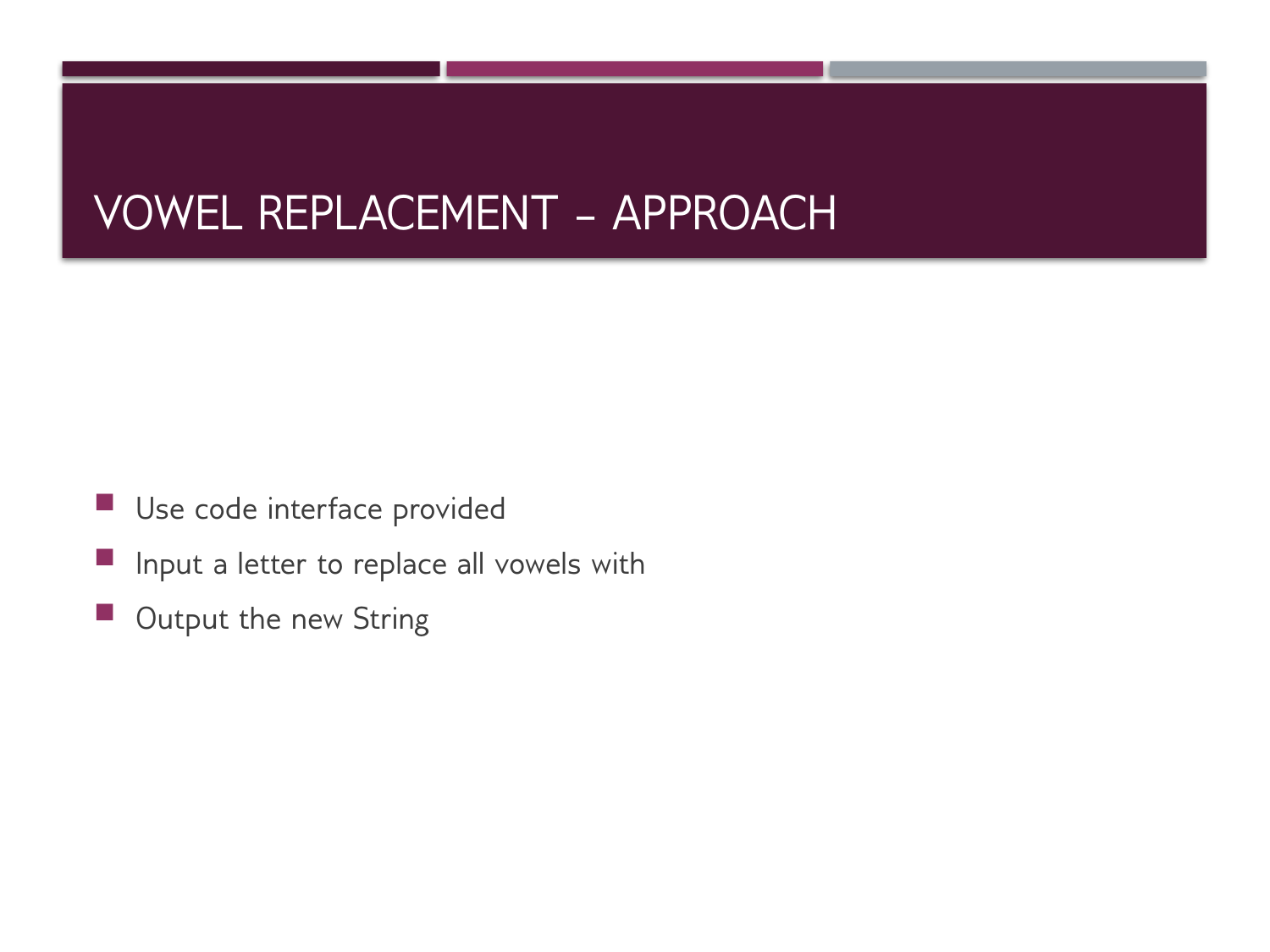

# Vowel Replacement – Approach
Use code interface provided
Input a letter to replace all vowels with
Output the new String